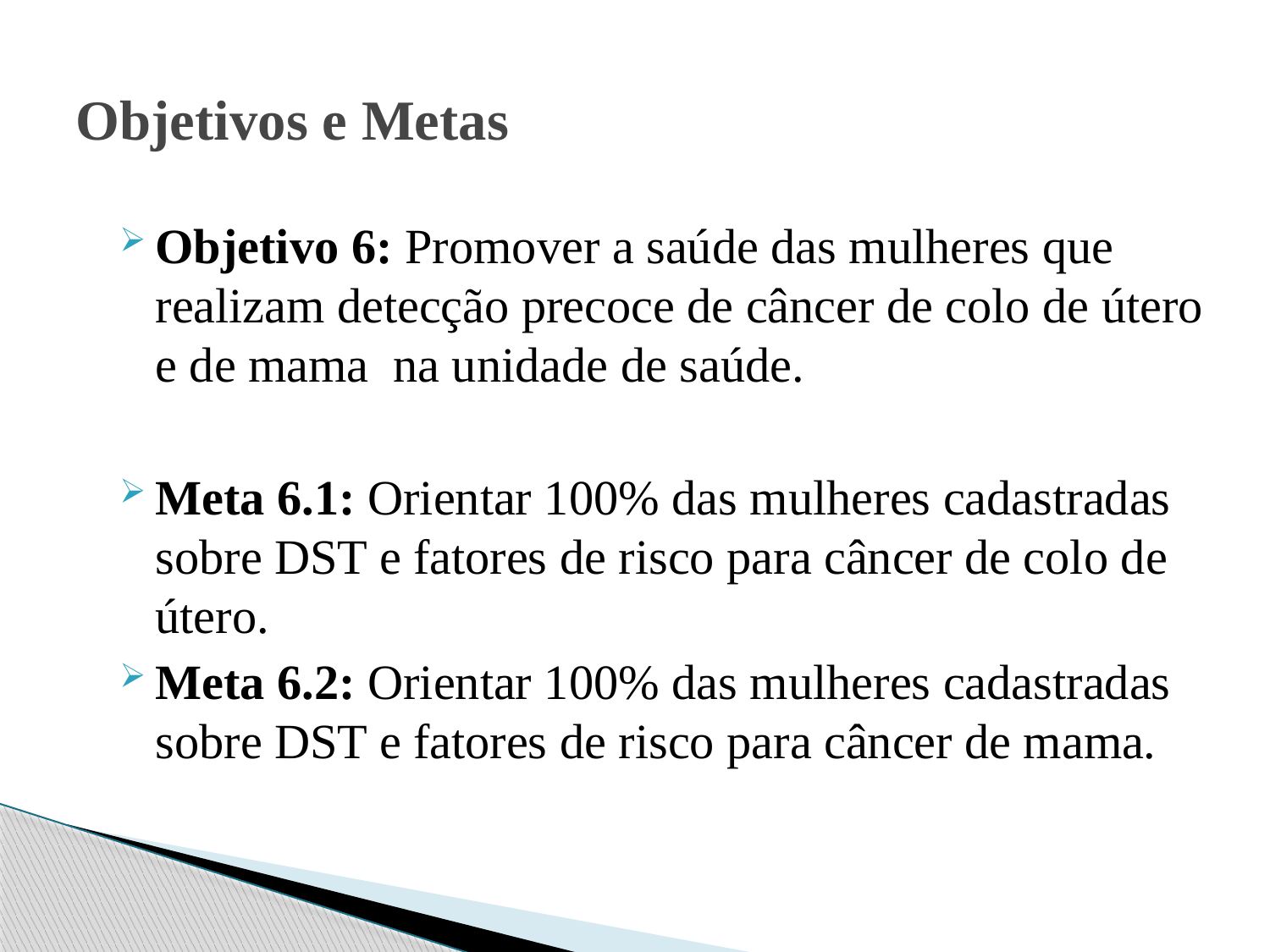

# Objetivos e Metas
Objetivo 6: Promover a saúde das mulheres que realizam detecção precoce de câncer de colo de útero e de mama  na unidade de saúde.

Meta 6.1: Orientar 100% das mulheres cadastradas sobre DST e fatores de risco para câncer de colo de útero.
Meta 6.2: Orientar 100% das mulheres cadastradas sobre DST e fatores de risco para câncer de mama.